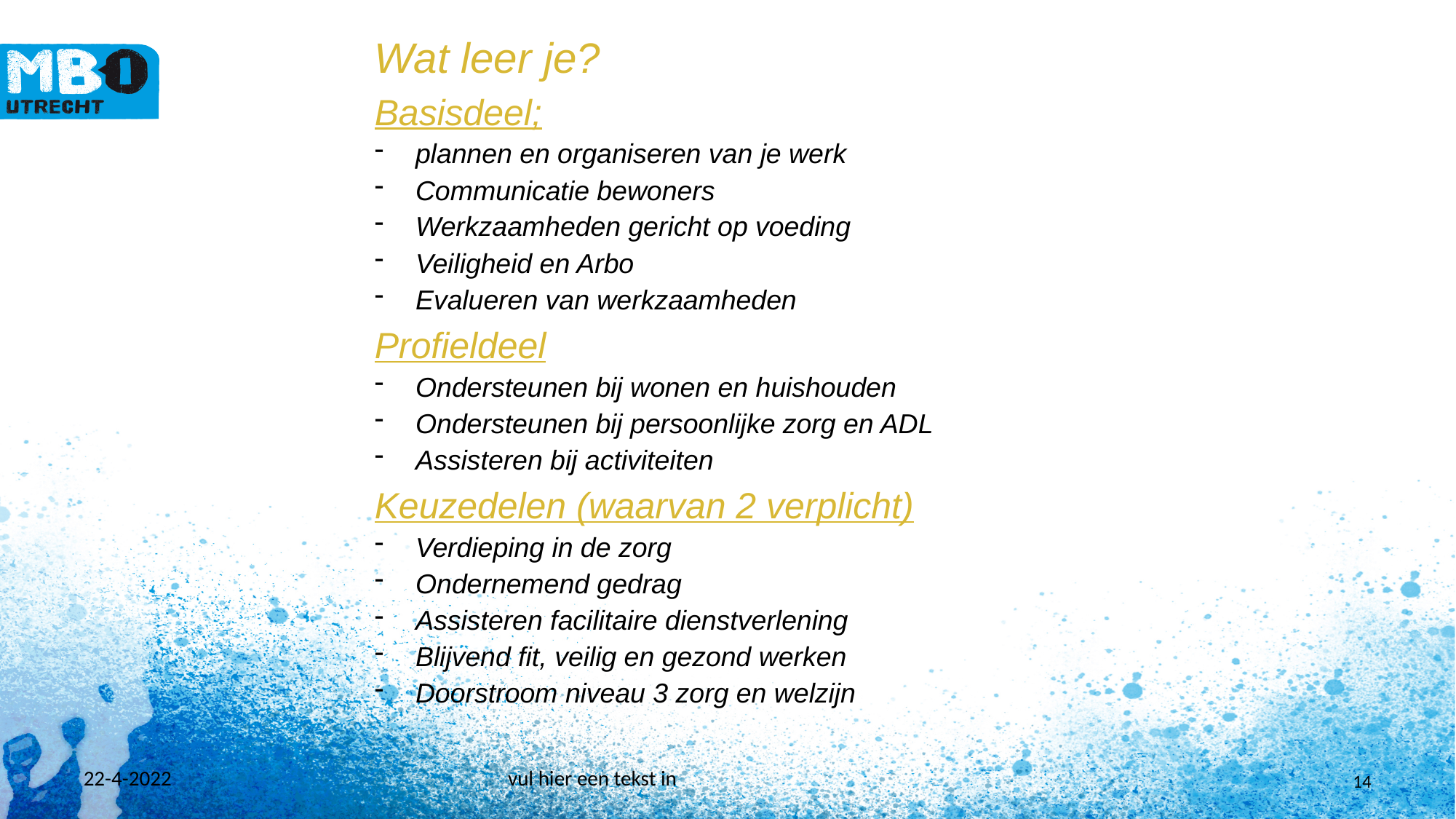

Wat leer je?
Basisdeel;
plannen en organiseren van je werk
Communicatie bewoners
Werkzaamheden gericht op voeding
Veiligheid en Arbo
Evalueren van werkzaamheden
Profieldeel
Ondersteunen bij wonen en huishouden
Ondersteunen bij persoonlijke zorg en ADL
Assisteren bij activiteiten
Keuzedelen (waarvan 2 verplicht)
Verdieping in de zorg
Ondernemend gedrag
Assisteren facilitaire dienstverlening
Blijvend fit, veilig en gezond werken
Doorstroom niveau 3 zorg en welzijn

22-4-2022
vul hier een tekst in
14